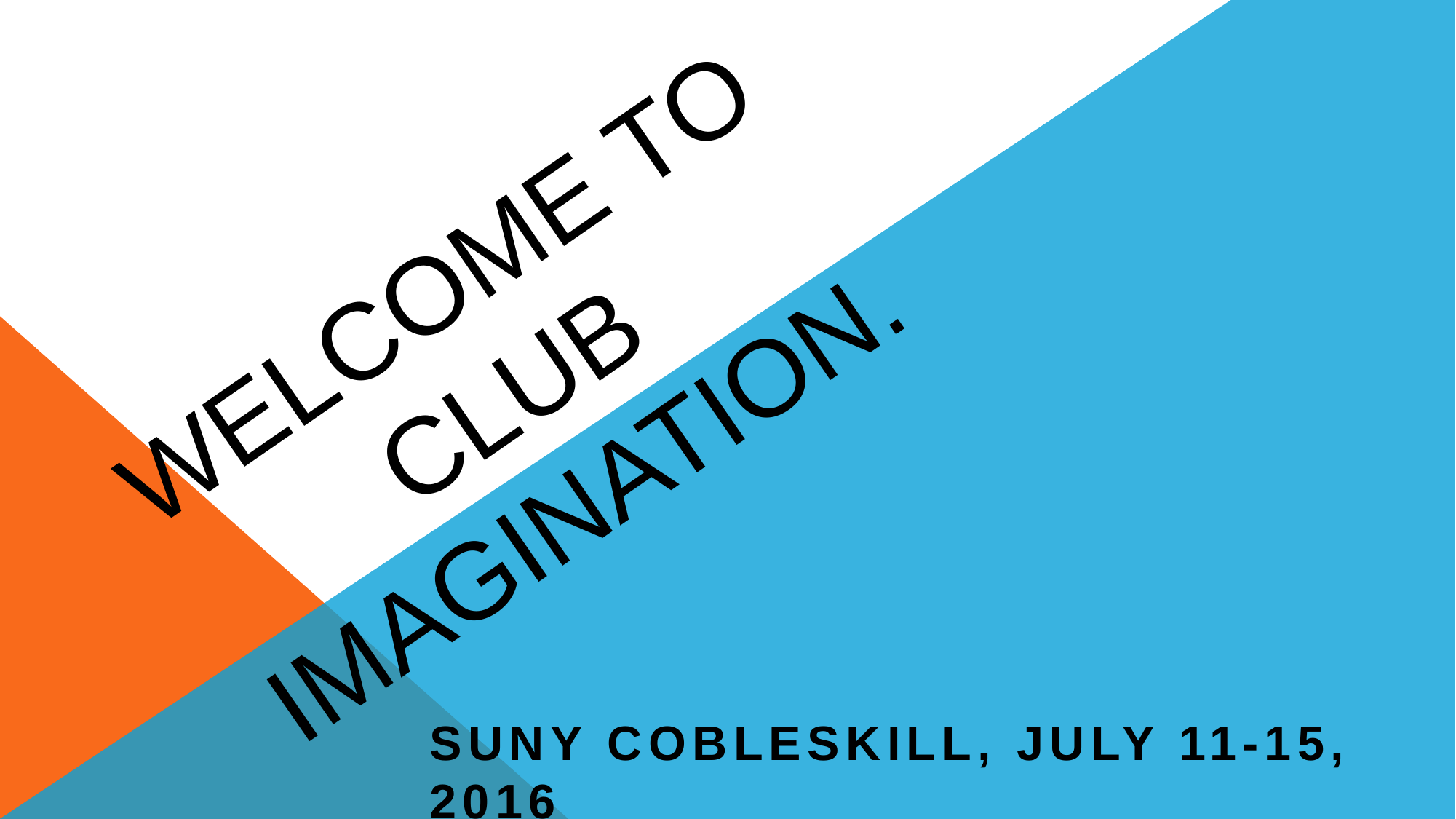

# Welcome to Club Imagination.
SUNY Cobleskill, July 11-15, 2016